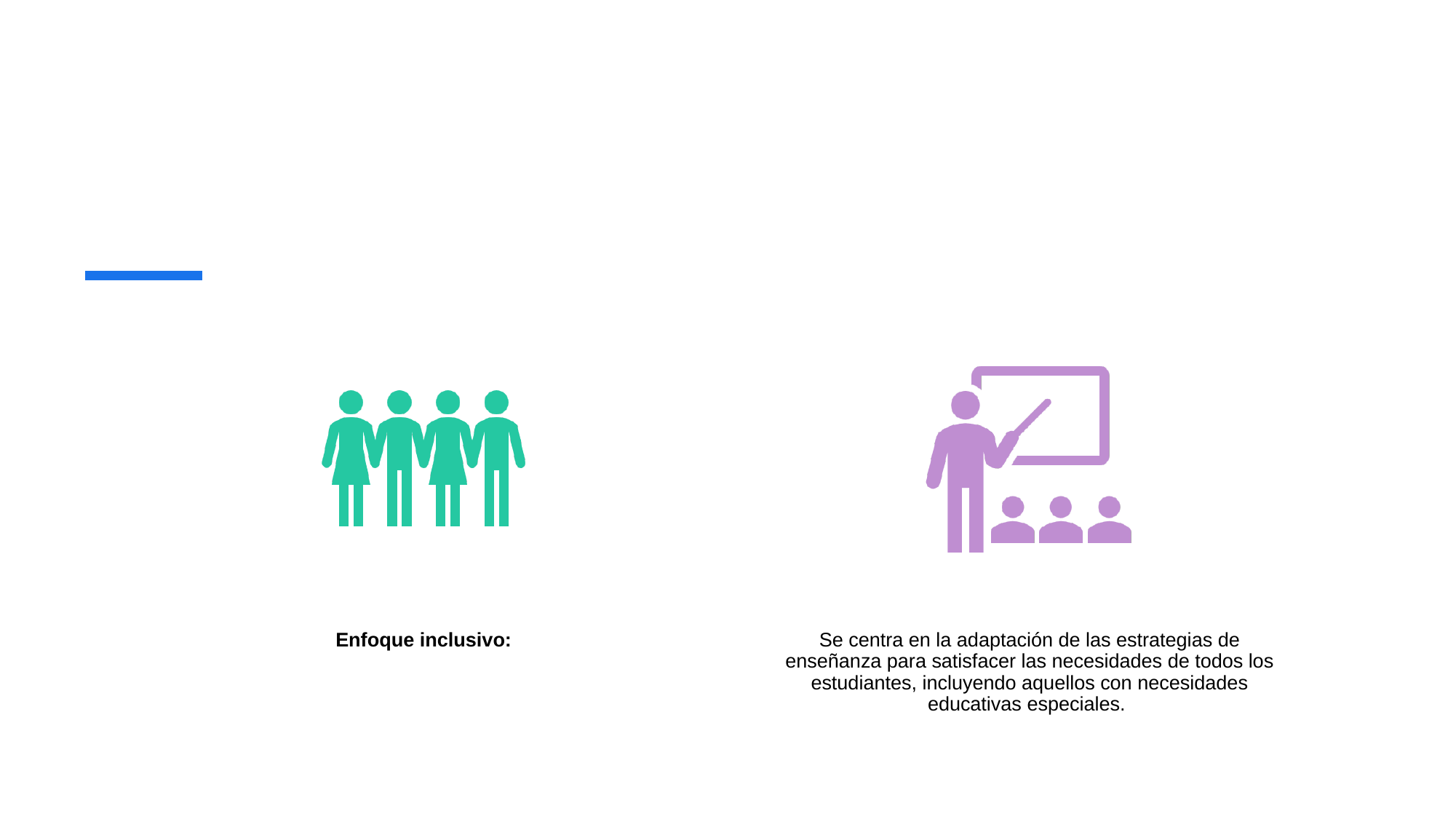

#
Enfoque inclusivo:
Se centra en la adaptación de las estrategias de enseñanza para satisfacer las necesidades de todos los estudiantes, incluyendo aquellos con necesidades educativas especiales.